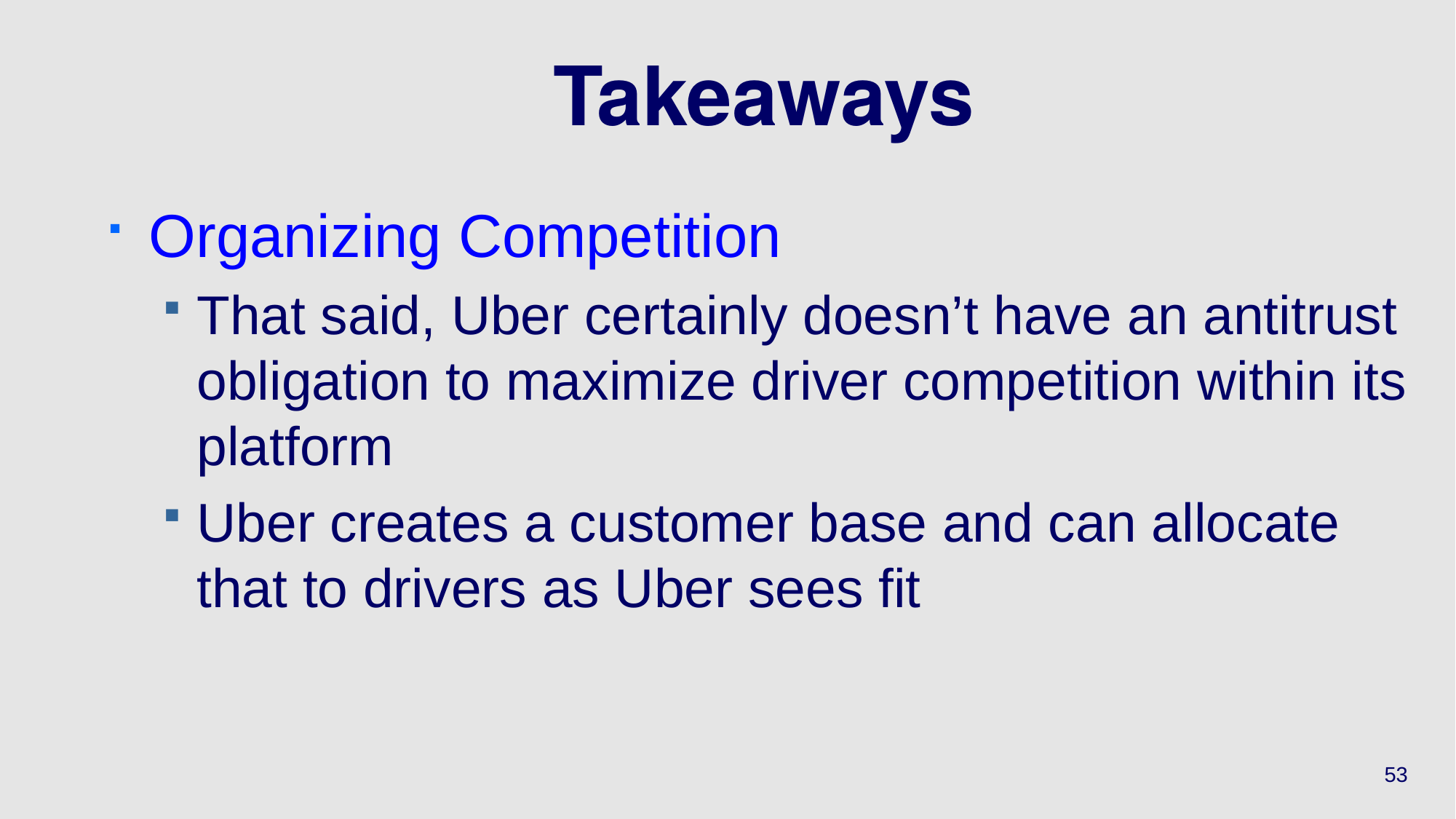

# Takeaways
Organizing Competition
That said, Uber certainly doesn’t have an antitrust obligation to maximize driver competition within its platform
Uber creates a customer base and can allocate that to drivers as Uber sees fit
53